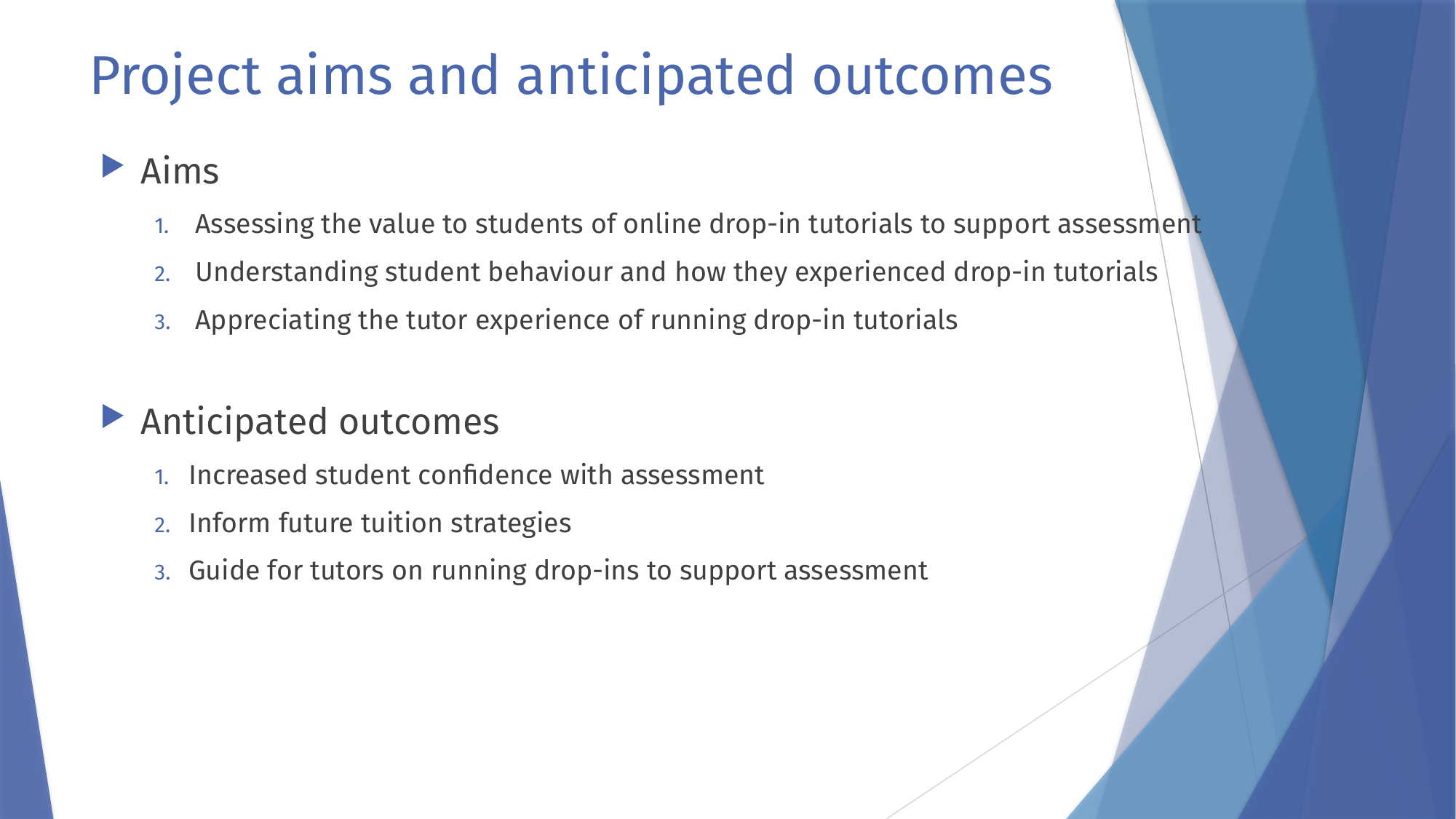

# Project aims and anticipated outcomes
Aims
Assessing the value to students of online drop-in tutorials to support assessment
Understanding student behaviour and how they experienced drop-in tutorials
Appreciating the tutor experience of running drop-in tutorials

Anticipated outcomes
Increased student confidence with assessment
Inform future tuition strategies
Guide for tutors on running drop-ins to support assessment